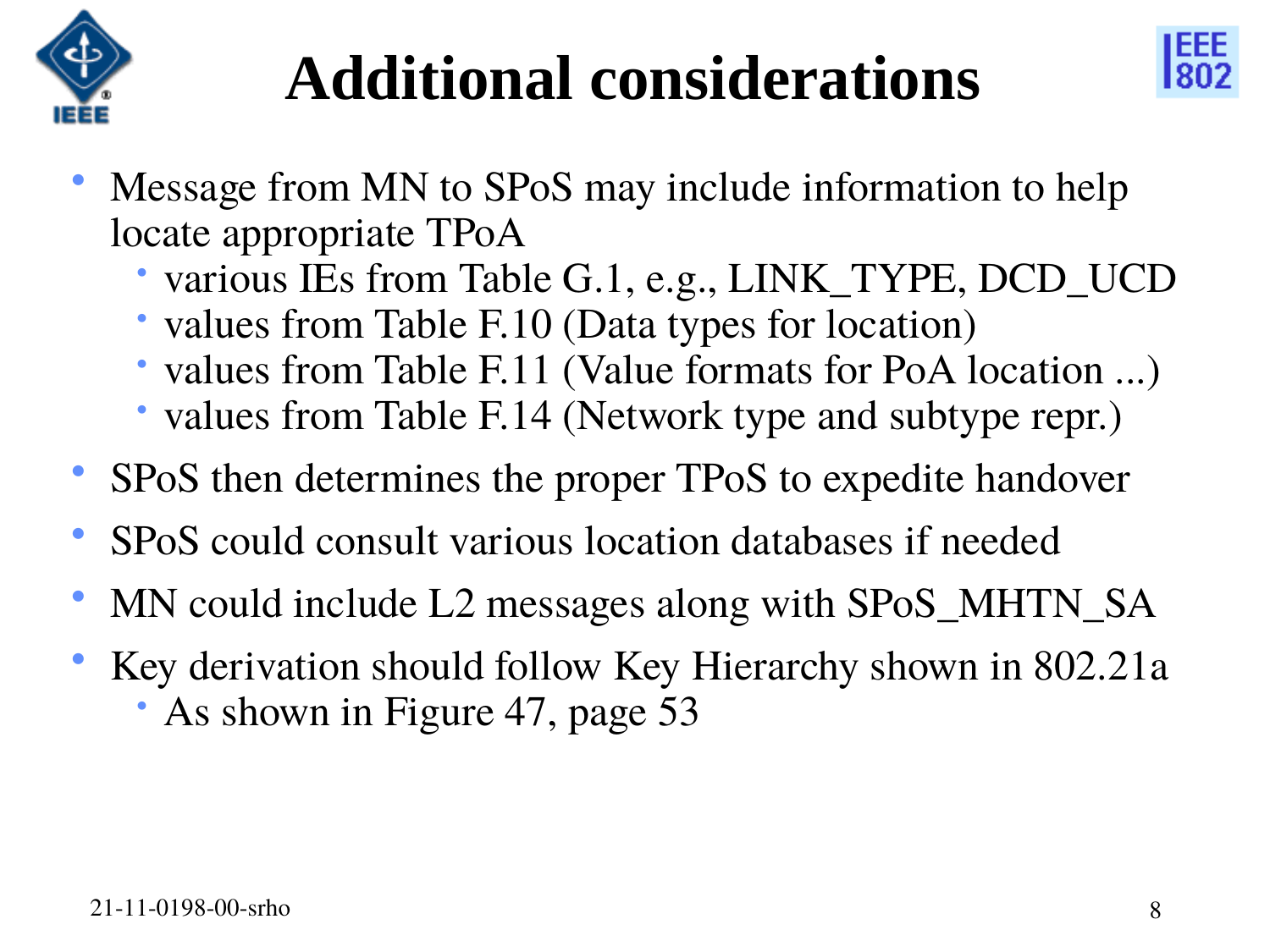

# Additional considerations
Message from MN to SPoS may include information to help locate appropriate TPoA
various IEs from Table G.1, e.g., LINK_TYPE, DCD_UCD
values from Table F.10 (Data types for location)
values from Table F.11 (Value formats for PoA location ...)
values from Table F.14 (Network type and subtype repr.)
SPoS then determines the proper TPoS to expedite handover
SPoS could consult various location databases if needed
MN could include L2 messages along with SPoS_MHTN_SA
Key derivation should follow Key Hierarchy shown in 802.21a
As shown in Figure 47, page 53

21-11-0198-00-srho
8